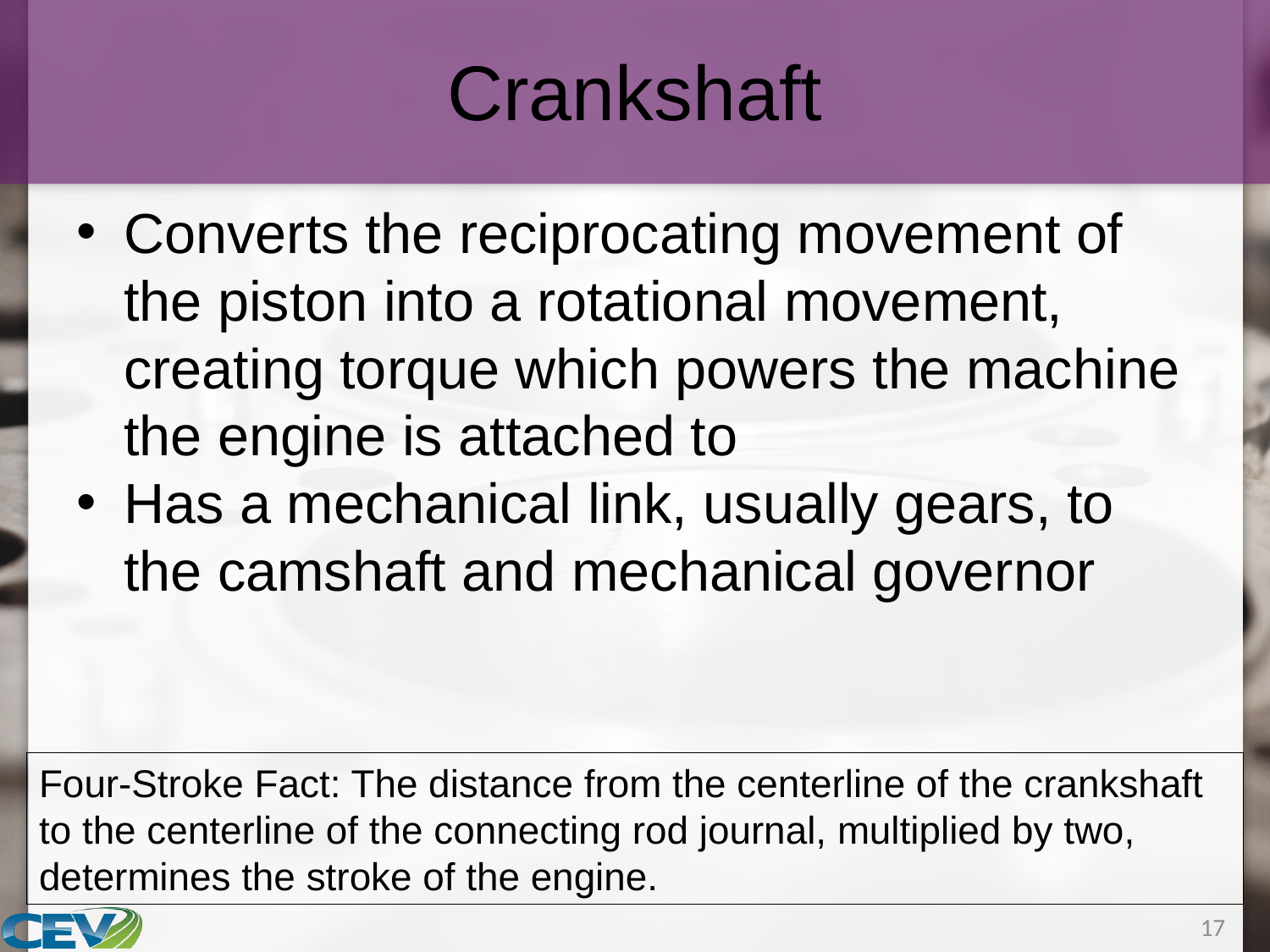

# Crankshaft
Converts the reciprocating movement of the piston into a rotational movement, creating torque which powers the machine the engine is attached to
Has a mechanical link, usually gears, to the camshaft and mechanical governor

Four-Stroke Fact: The distance from the centerline of the crankshaft to the centerline of the connecting rod journal, multiplied by two, determines the stroke of the engine.
17